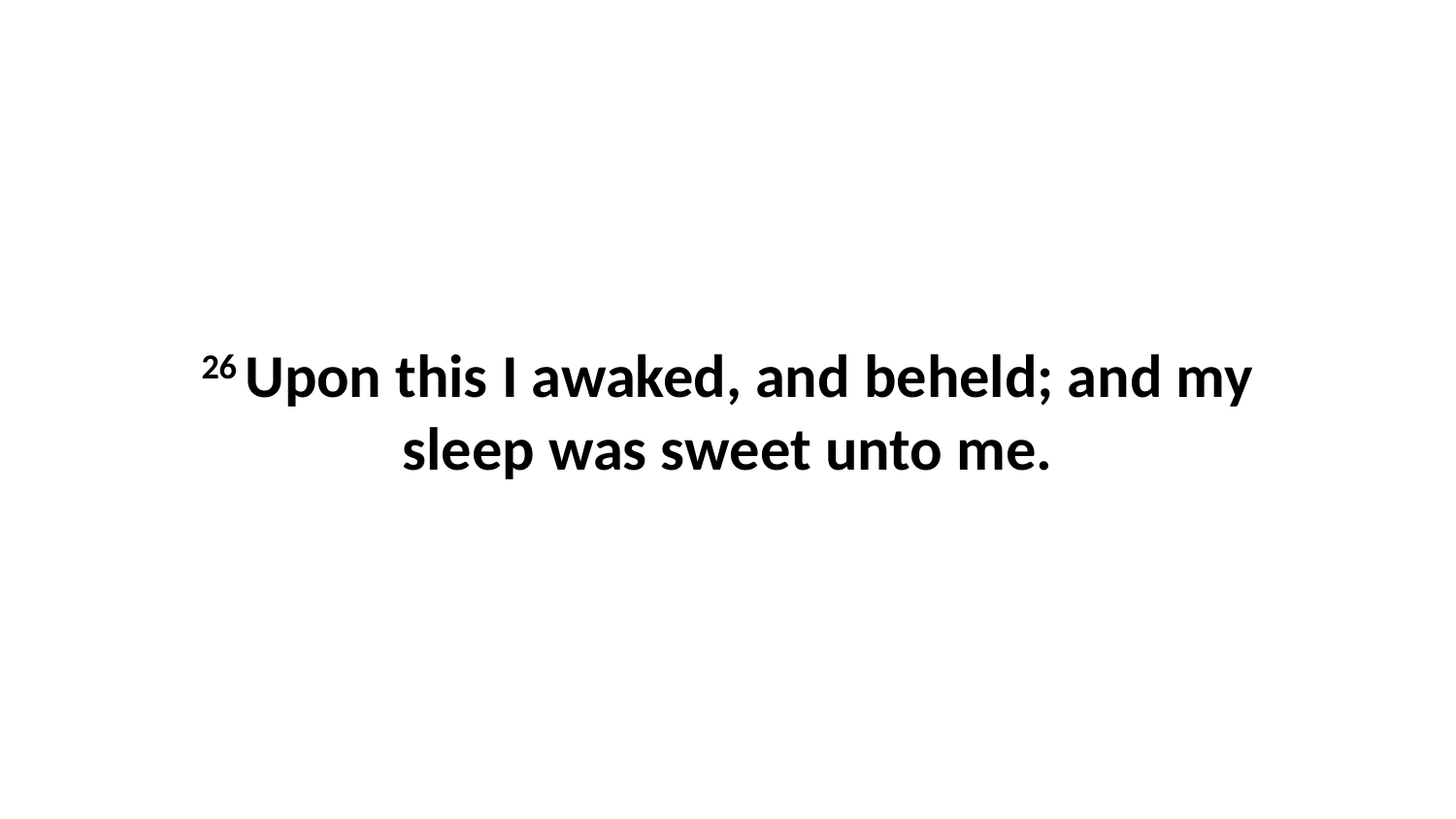

26 Upon this I awaked, and beheld; and my sleep was sweet unto me.